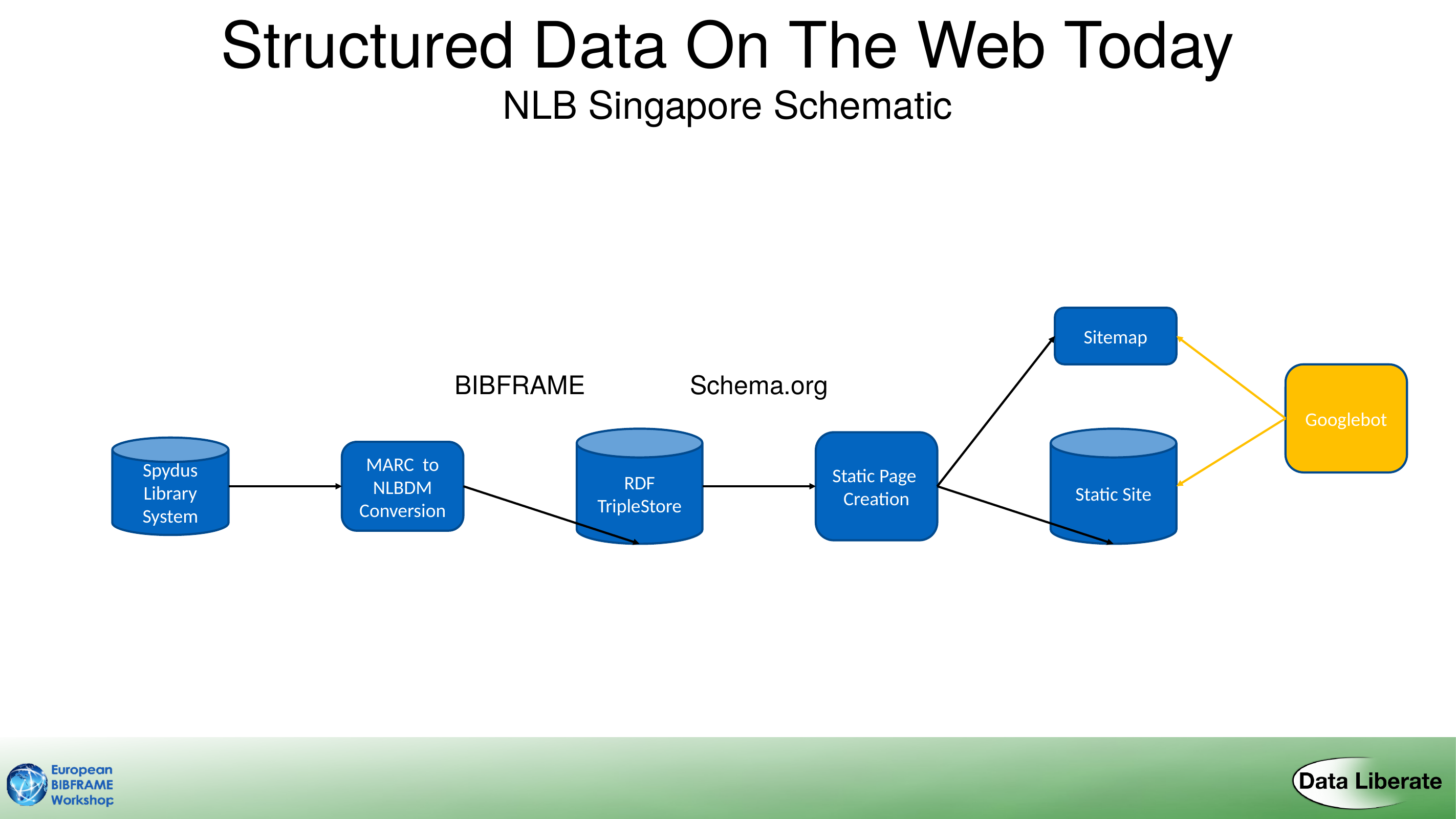

Structured Data On The Web Today
NLB Singapore Schematic
Sitemap
BIBFRAME
Schema.org
Googlebot
RDF TripleStore
Static Site
Static Page  Creation
Spydus Library
System
MARC  to NLBDM Conversion